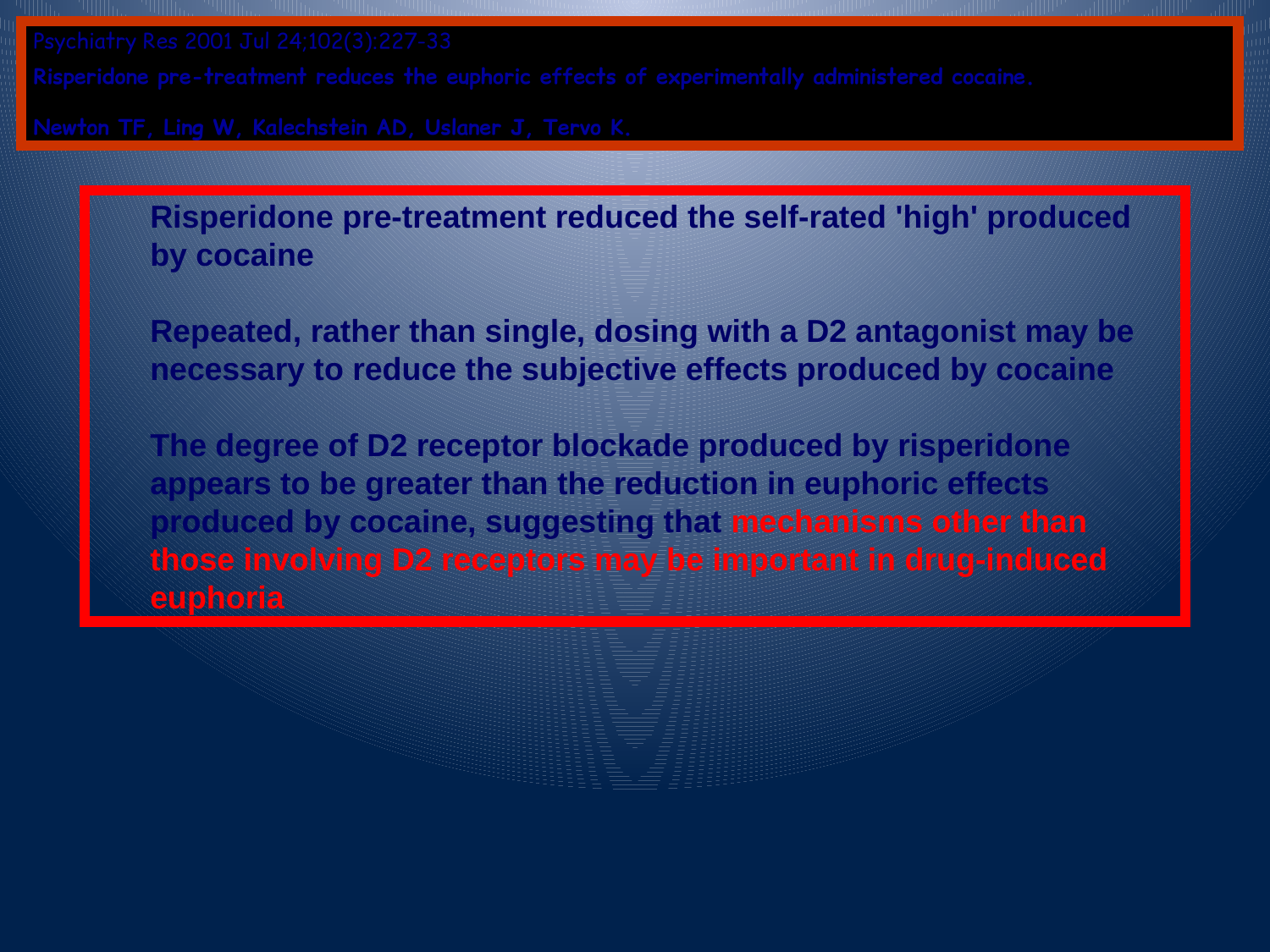

Psychiatry Res 2001 Jul 24;102(3):227-33
Risperidone pre-treatment reduces the euphoric effects of experimentally administered cocaine.
Newton TF, Ling W, Kalechstein AD, Uslaner J, Tervo K.
Risperidone pre-treatment reduced the self-rated 'high' produced by cocaine

Repeated, rather than single, dosing with a D2 antagonist may be necessary to reduce the subjective effects produced by cocaine

The degree of D2 receptor blockade produced by risperidone appears to be greater than the reduction in euphoric effects produced by cocaine, suggesting that mechanisms other than those involving D2 receptors may be important in drug-induced euphoria